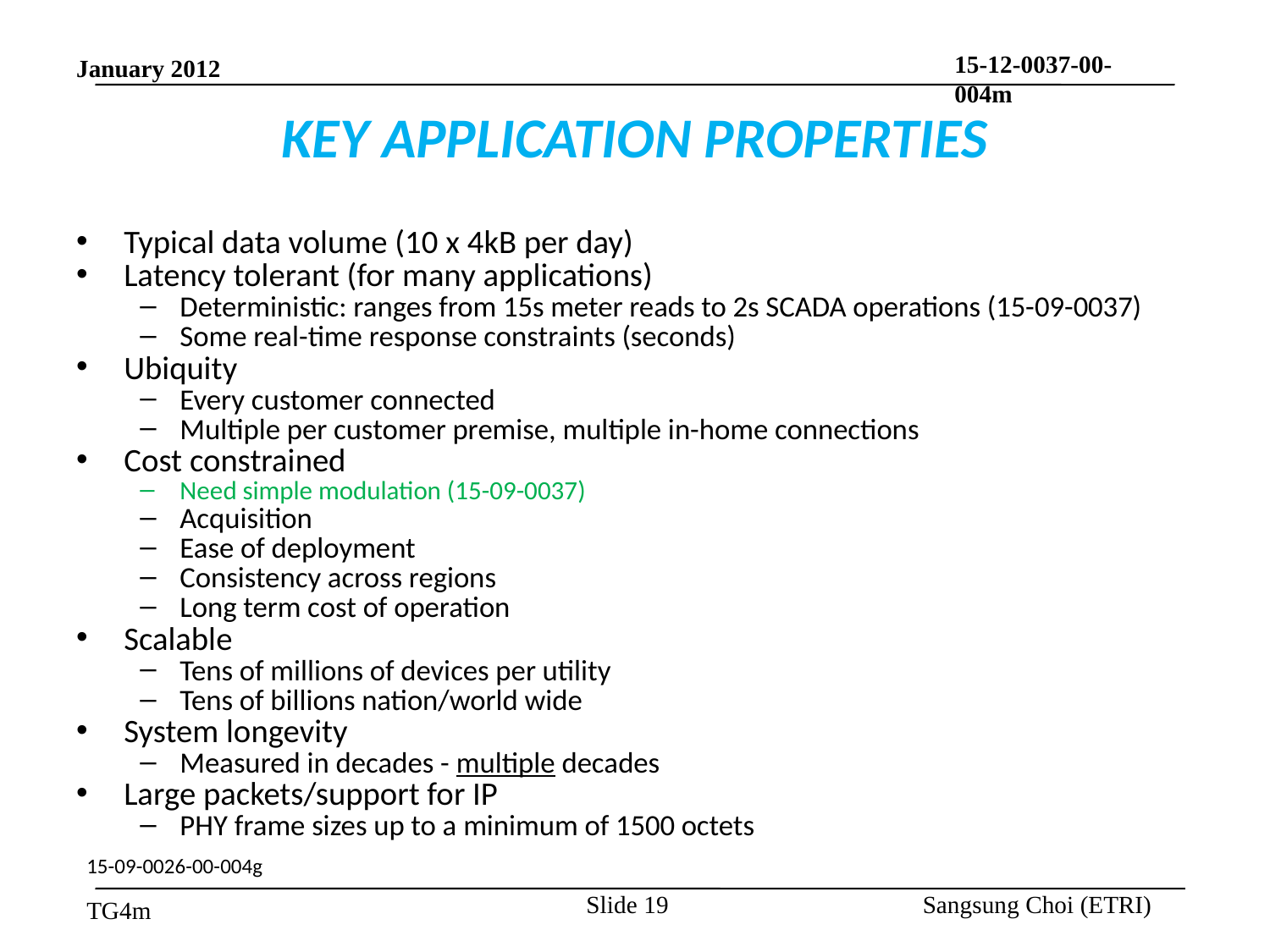

# KEY APPLICATION PROPERTIES
Typical data volume (10 x 4kB per day)
Latency tolerant (for many applications)
Deterministic: ranges from 15s meter reads to 2s SCADA operations (15-09-0037)
Some real-time response constraints (seconds)
Ubiquity
Every customer connected
Multiple per customer premise, multiple in-home connections
Cost constrained
Need simple modulation (15-09-0037)
Acquisition
Ease of deployment
Consistency across regions
Long term cost of operation
Scalable
Tens of millions of devices per utility
Tens of billions nation/world wide
System longevity
Measured in decades - multiple decades
Large packets/support for IP
PHY frame sizes up to a minimum of 1500 octets
15-09-0026-00-004g
Slide 19